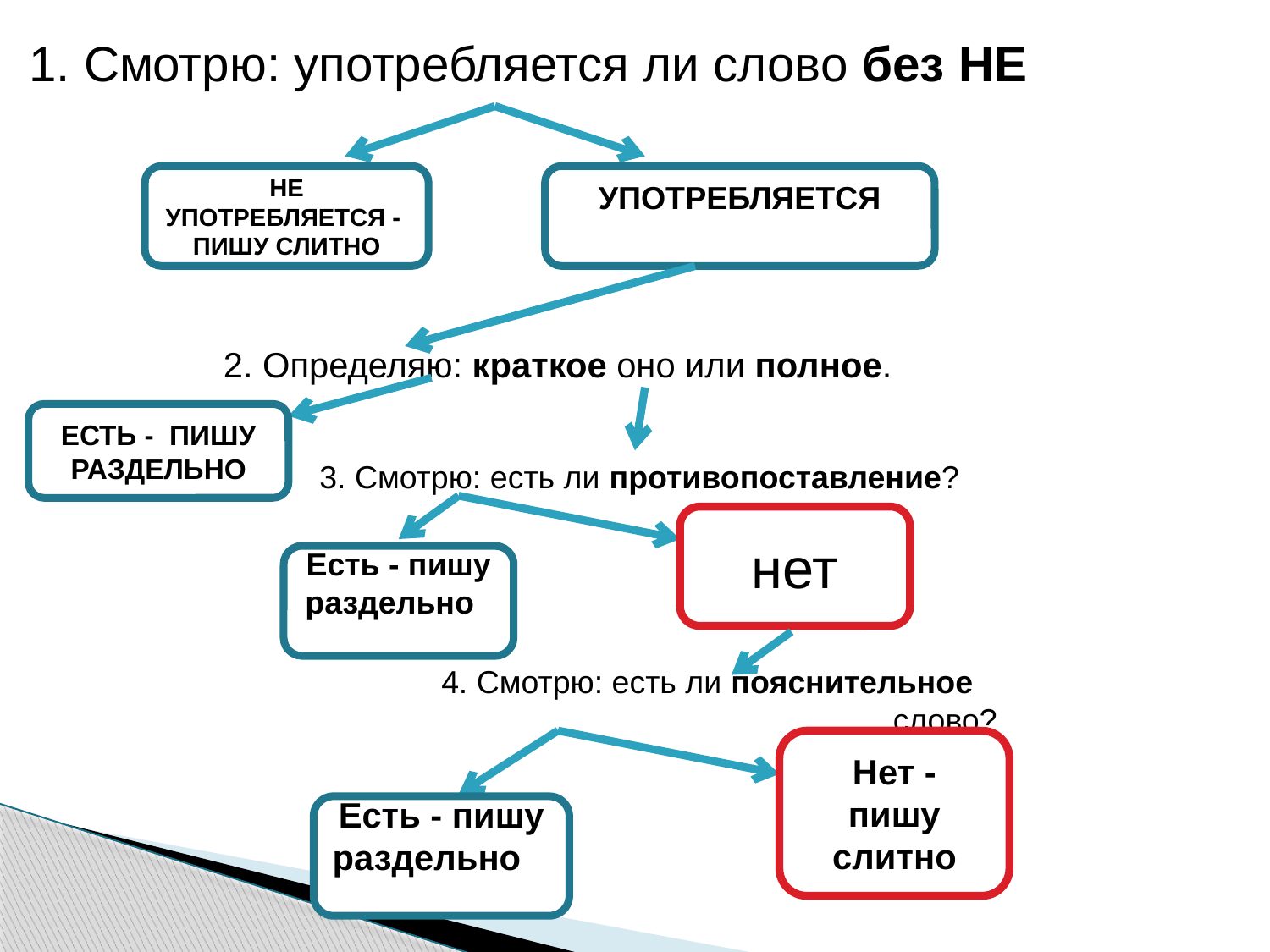

1. Смотрю: употребляется ли слово без НЕ
НЕ УПОТРЕБЛЯЕТСЯ -
ПИШУ СЛИТНО
УПОТРЕБЛЯЕТСЯ

               2. Определяю: краткое оно или полное.
ЕСТЬ -  ПИШУ РАЗДЕЛЬНО
 3. Смотрю: есть ли противопоставление?
нет
Есть - пишу раздельно
 4. Смотрю: есть ли пояснительное                                                                                    слово?
Нет -
пишу слитно
Есть - пишу раздельно